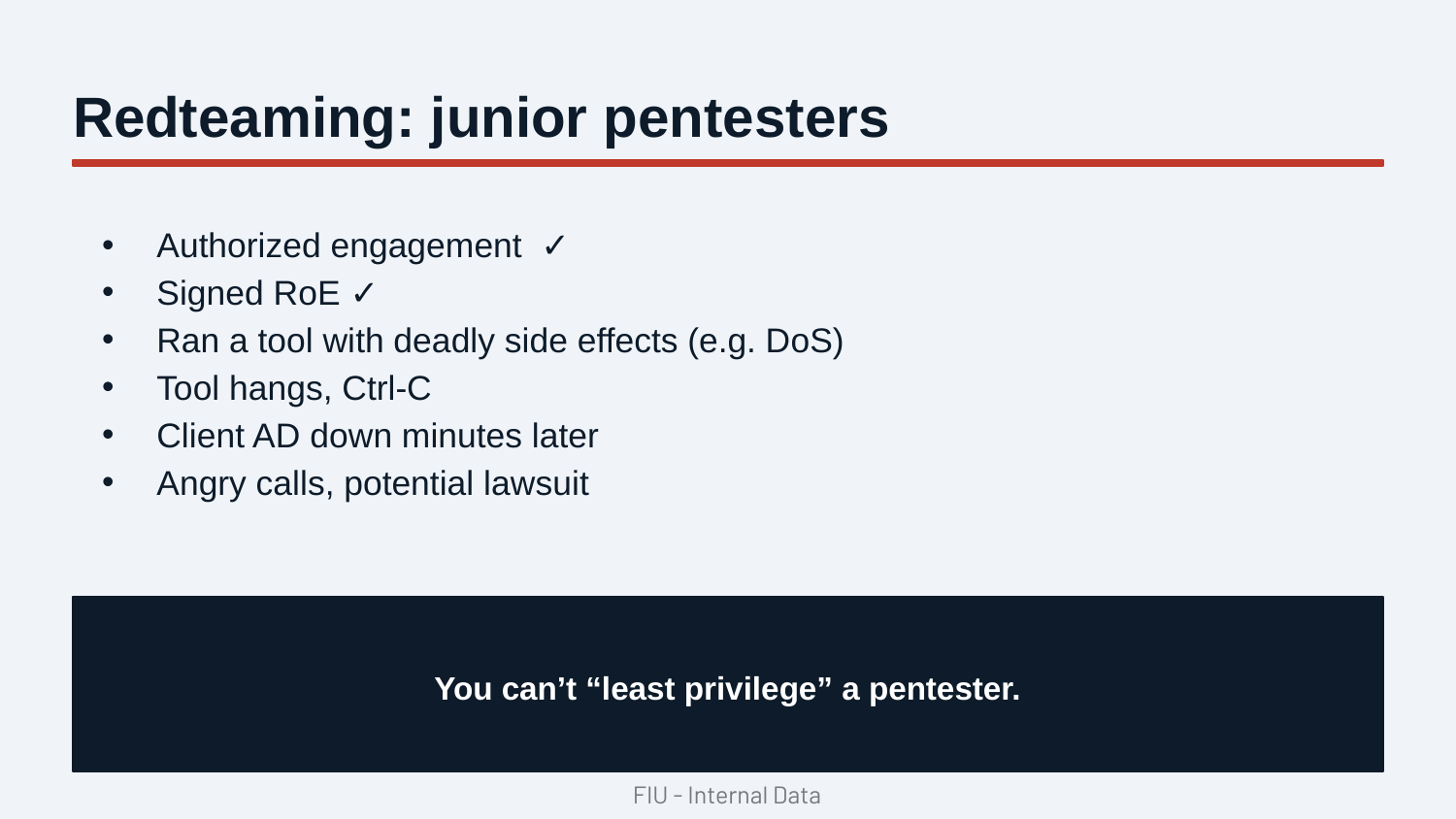

Redteaming: junior pentesters

Authorized engagement  ✓
Signed RoE ✓
Ran a tool with deadly side effects (e.g. DoS)
Tool hangs, Ctrl-C
Client AD down minutes later
Angry calls, potential lawsuit

You can’t “least privilege” a pentester.